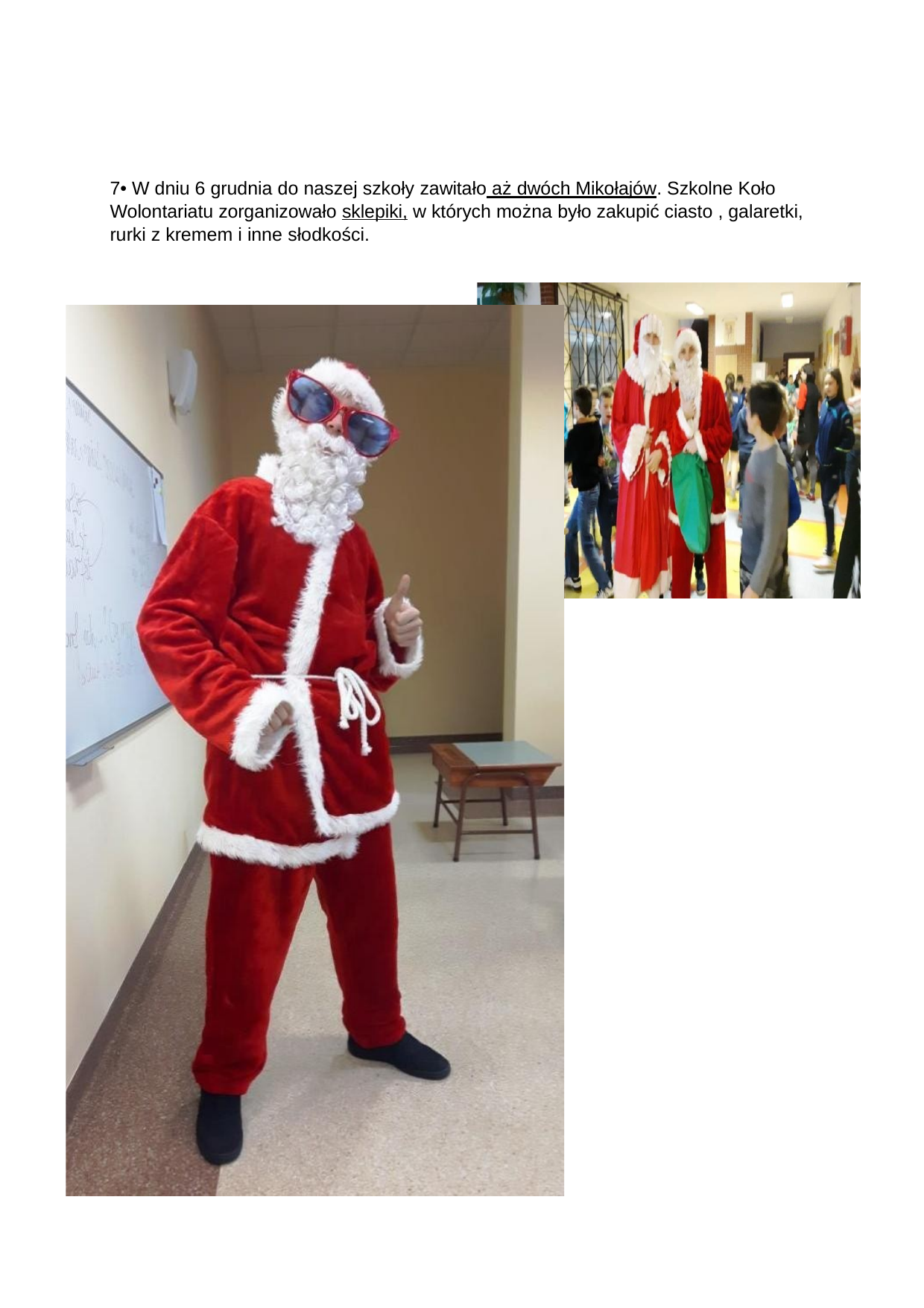

7• W dniu 6 grudnia do naszej szkoły zawitało aż dwóch Mikołajów. Szkolne Koło  Wolontariatu zorganizowało sklepiki, w których można było zakupić ciasto , galaretki,  rurki z kremem i inne słodkości.